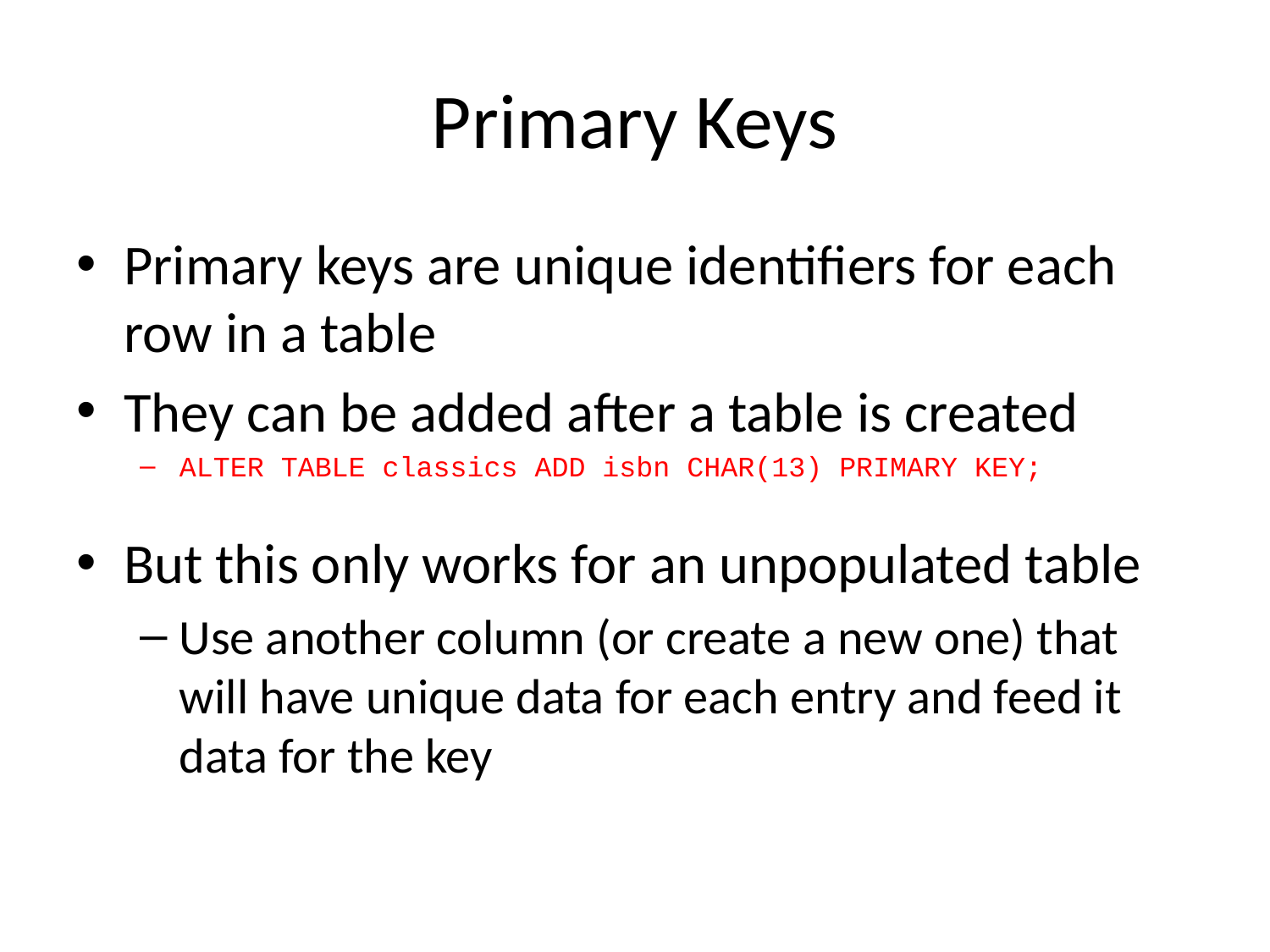

# Primary Keys
Primary keys are unique identifiers for each row in a table
They can be added after a table is created
ALTER TABLE classics ADD isbn CHAR(13) PRIMARY KEY;
But this only works for an unpopulated table
Use another column (or create a new one) that will have unique data for each entry and feed it data for the key